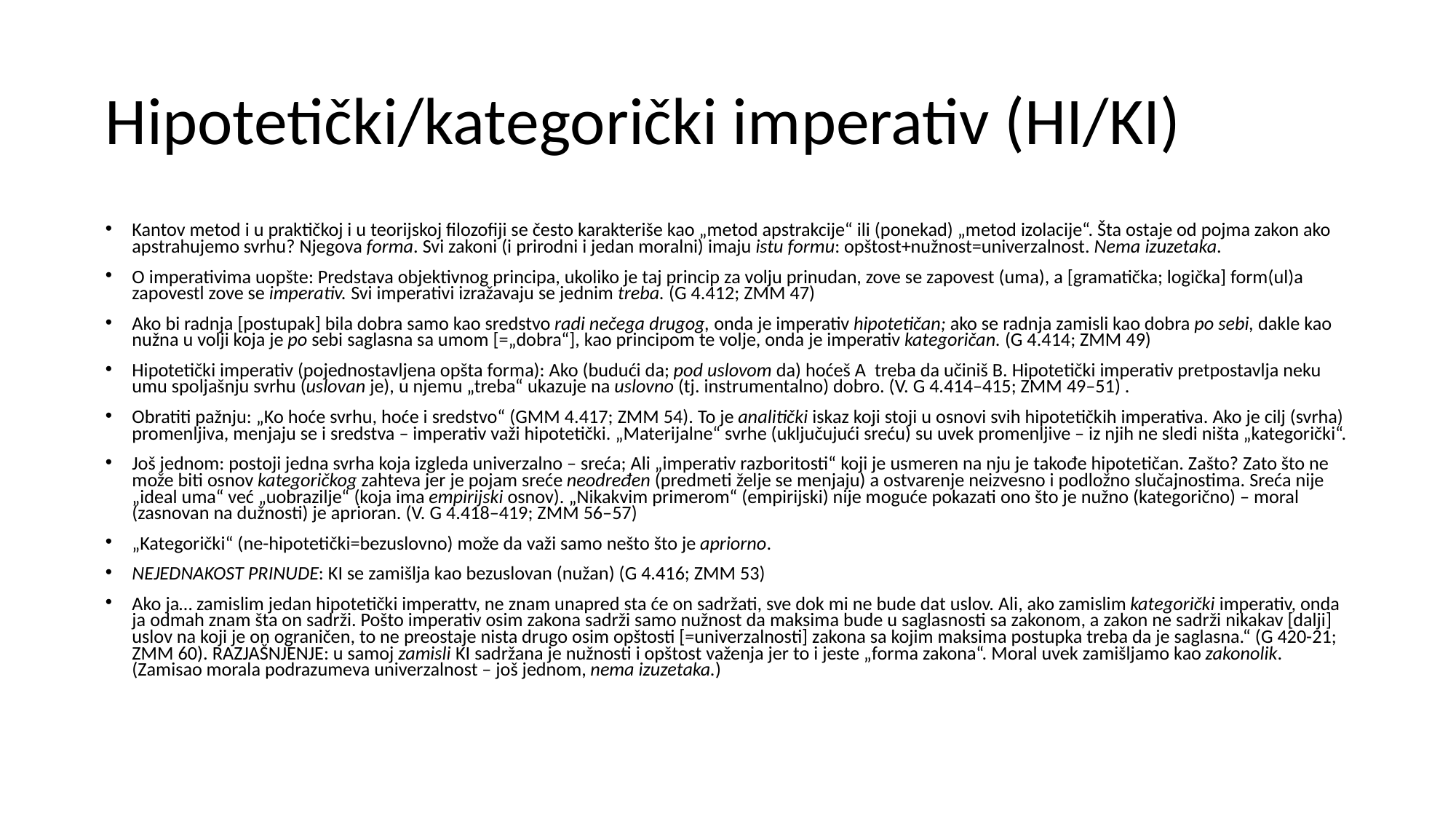

# Hipotetički/kategorički imperativ (HI/KI)
Kantov metod i u praktičkoj i u teorijskoj filozofiji se često karakteriše kao „metod apstrakcije“ ili (ponekad) „metod izolacije“. Šta ostaje od pojma zakon ako apstrahujemo svrhu? Njegova forma. Svi zakoni (i prirodni i jedan moralni) imaju istu formu: opštost+nužnost=univerzalnost. Nema izuzetaka.
O imperativima uopšte: Predstava objektivnog principa, ukoliko je taj princip za volju prinudan, zove se zapovest (uma), a [gramatička; logička] form(ul)a zapovestl zove se imperativ. Svi imperativi izražavaju se jednim treba. (G 4.412; ZMM 47)
Ako bi radnja [postupak] bila dobra samo kao sredstvo radi nečega drugog, onda je imperativ hipotetičan; ako se radnja zamisli kao dobra po sebi, dakle kao nužna u volji koja je po sebi saglasna sa umom [=„dobra“], kao principom te volje, onda je imperativ kategoričan. (G 4.414; ZMM 49)
Hipotetički imperativ (pojednostavljena opšta forma): Ako (budući da; pod uslovom da) hoćeš A  treba da učiniš B. Hipotetički imperativ pretpostavlja neku umu spoljašnju svrhu (uslovan je), u njemu „treba“ ukazuje na uslovno (tj. instrumentalno) dobro. (V. G 4.414–415; ZMM 49–51) .
Obratiti pažnju: „Ko hoće svrhu, hoće i sredstvo“ (GMM 4.417; ZMM 54). To je analitički iskaz koji stoji u osnovi svih hipotetičkih imperativa. Ako je cilj (svrha) promenljiva, menjaju se i sredstva – imperativ važi hipotetički. „Materijalne“ svrhe (uključujući sreću) su uvek promenljive – iz njih ne sledi ništa „kategorički“.
Još jednom: postoji jedna svrha koja izgleda univerzalno – sreća; Ali „imperativ razboritosti“ koji je usmeren na nju je takođe hipotetičan. Zašto? Zato što ne može biti osnov kategoričkog zahteva jer je pojam sreće neodređen (predmeti želje se menjaju) a ostvarenje neizvesno i podložno slučajnostima. Sreća nije „ideal uma“ već „uobrazilje“ (koja ima empirijski osnov). „Nikakvim primerom“ (empirijski) nije moguće pokazati ono što je nužno (kategorično) – moral (zasnovan na dužnosti) je aprioran. (V. G 4.418–419; ZMM 56–57)
„Kategorički“ (ne-hipotetički=bezuslovno) može da važi samo nešto što je apriorno.
NEJEDNAKOST PRINUDE: KI se zamišlja kao bezuslovan (nužan) (G 4.416; ZMM 53)
Ako ja… zamislim jedan hipotetički imperattv, ne znam unapred sta će on sadržati, sve dok mi ne bude dat uslov. Ali, ako zamislim kategorički imperativ, onda ja odmah znam šta on sadrži. Pošto imperativ osim zakona sadrži samo nužnost da maksima bude u saglasnosti sa zakonom, a zakon ne sadrži nikakav [dalji] uslov na koji je on ograničen, to ne preostaje nista drugo osim opštosti [=univerzalnosti] zakona sa kojim maksima postupka treba da je saglasna.“ (G 420-21; ZMM 60). RAZJAŠNJENJE: u samoj zamisli KI sadržana je nužnosti i opštost važenja jer to i jeste „forma zakona“. Moral uvek zamišljamo kao zakonolik. (Zamisao morala podrazumeva univerzalnost – još jednom, nema izuzetaka.)